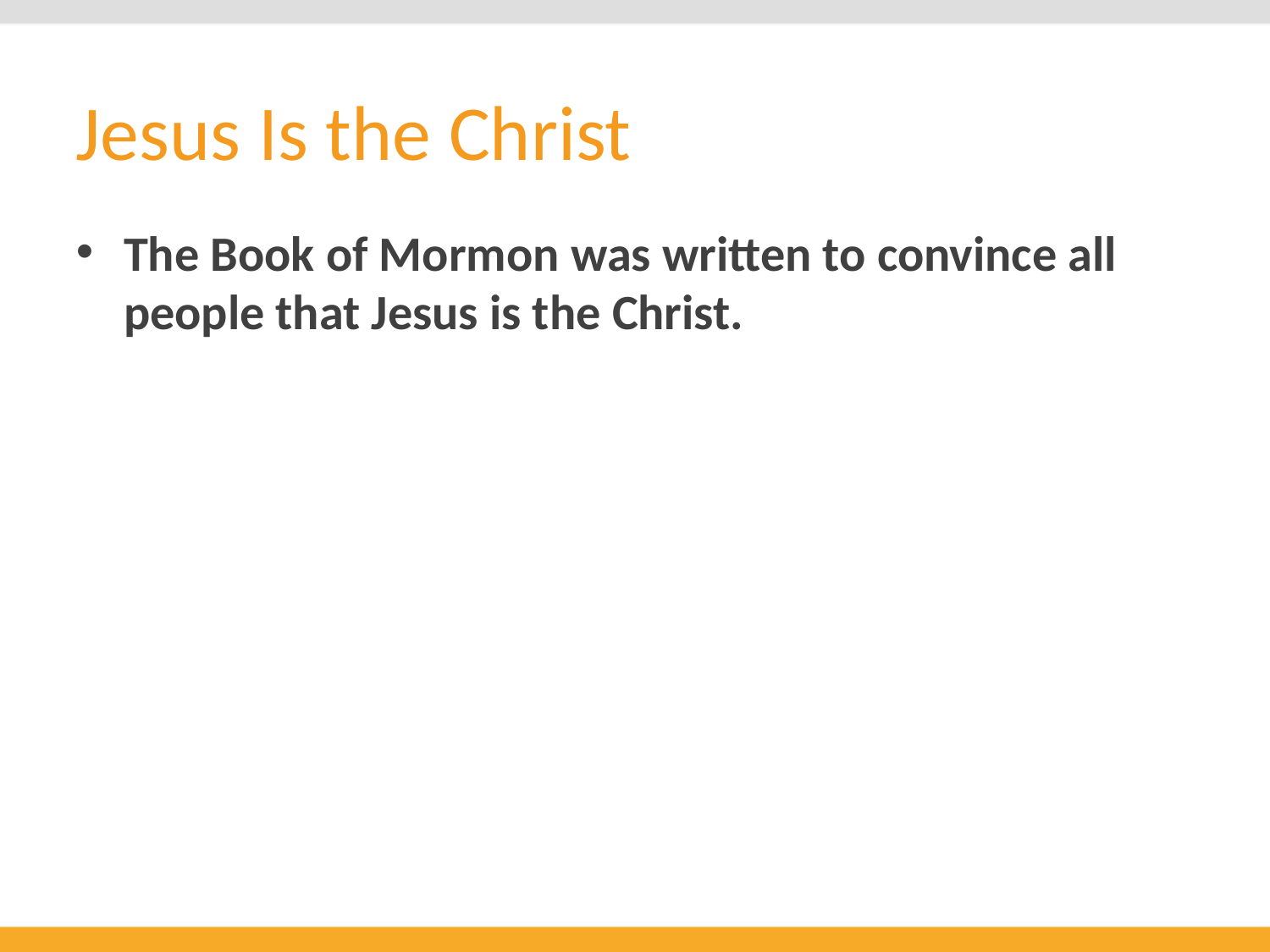

# Jesus Is the Christ
The Book of Mormon was written to convince all people that Jesus is the Christ.